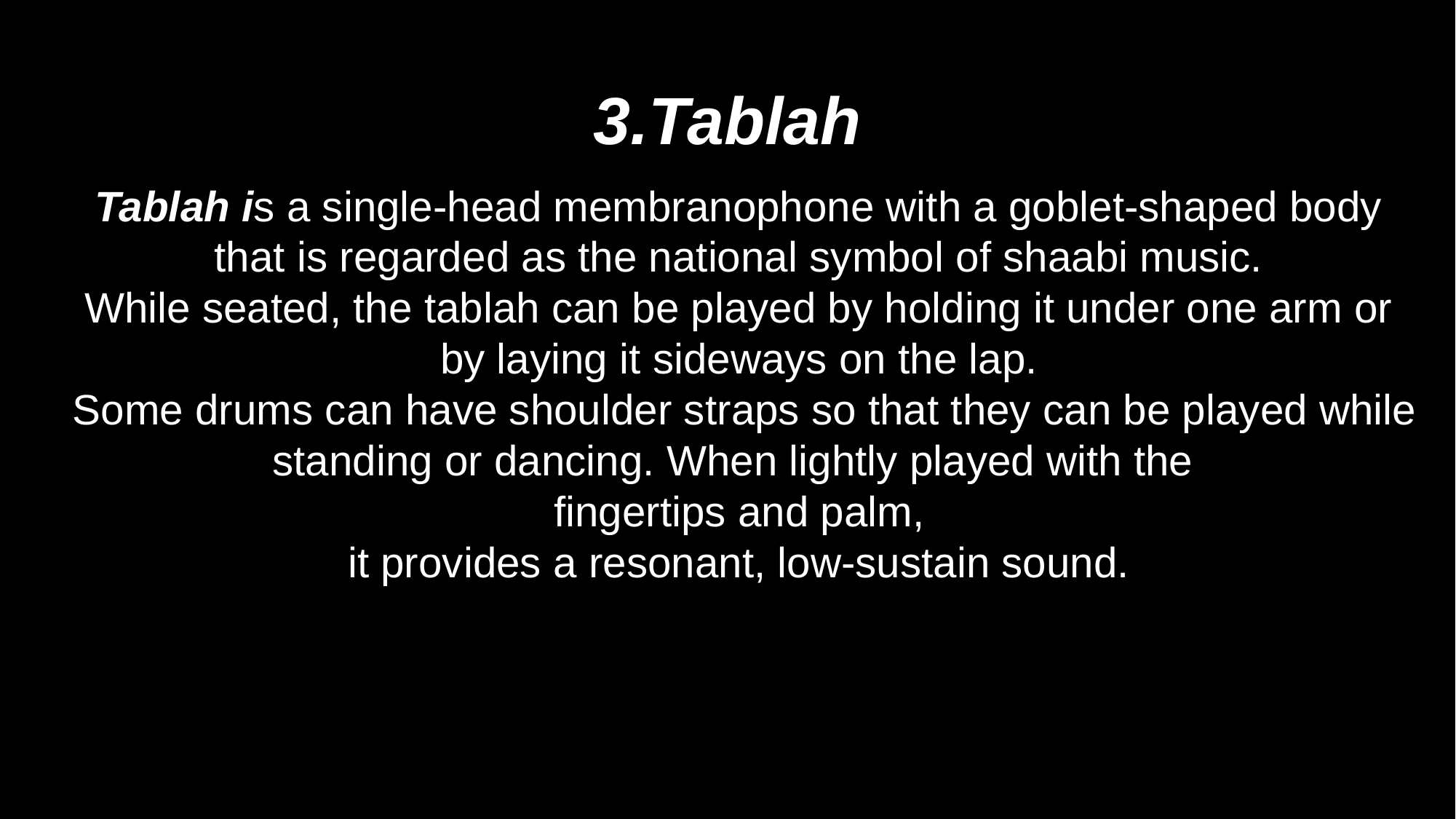

# 3.Tablah
Tablah is a single-head membranophone with a goblet-shaped body that is regarded as the national symbol of shaabi music.
While seated, the tablah can be played by holding it under one arm or by laying it sideways on the lap.
 Some drums can have shoulder straps so that they can be played while standing or dancing. When lightly played with the
fingertips and palm,
 it provides a resonant, low-sustain sound.